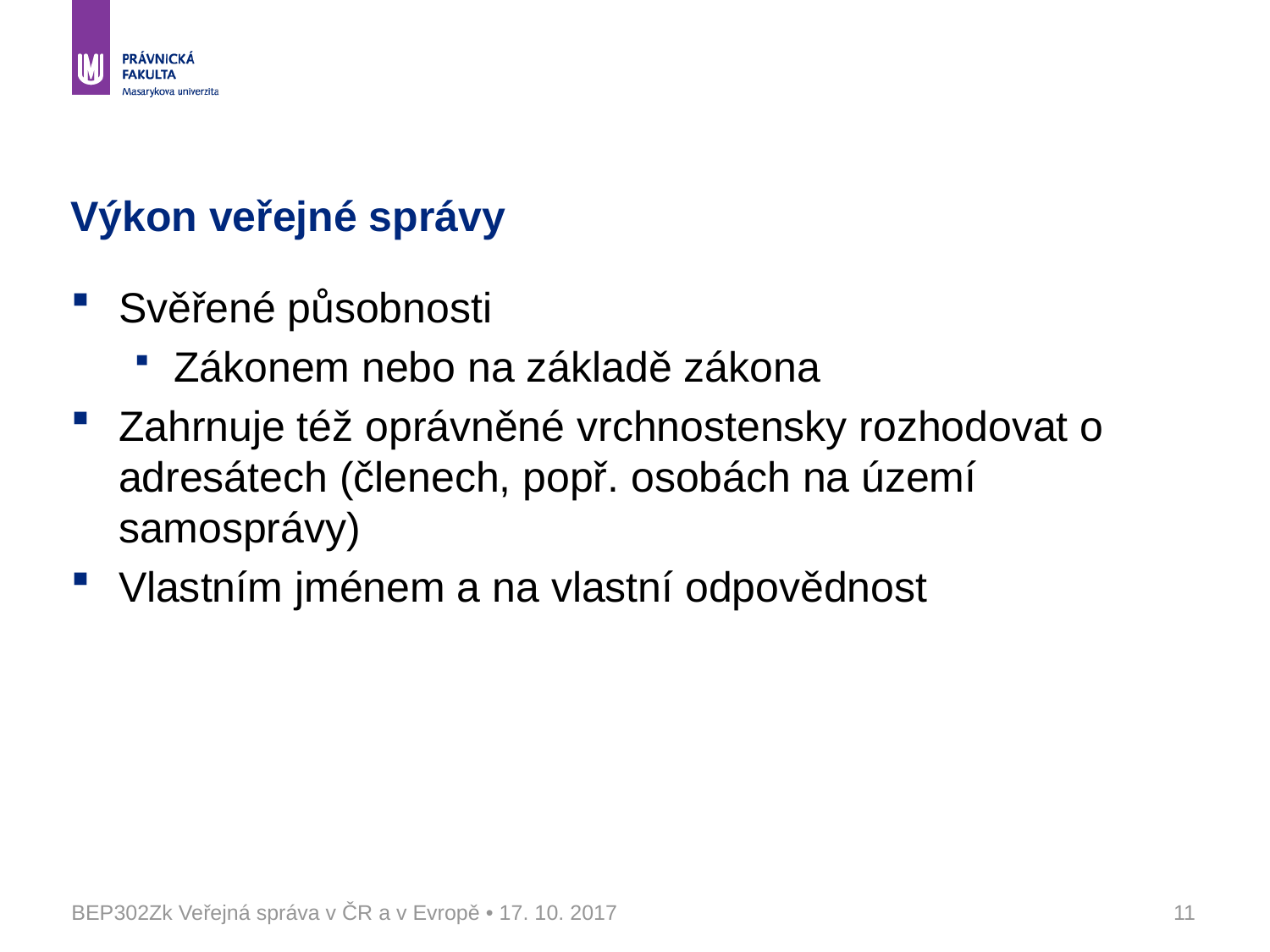

# Výkon veřejné správy
Svěřené působnosti
Zákonem nebo na základě zákona
Zahrnuje též oprávněné vrchnostensky rozhodovat o adresátech (členech, popř. osobách na území samosprávy)
Vlastním jménem a na vlastní odpovědnost
BEP302Zk Veřejná správa v ČR a v Evropě • 17. 10. 2017
11